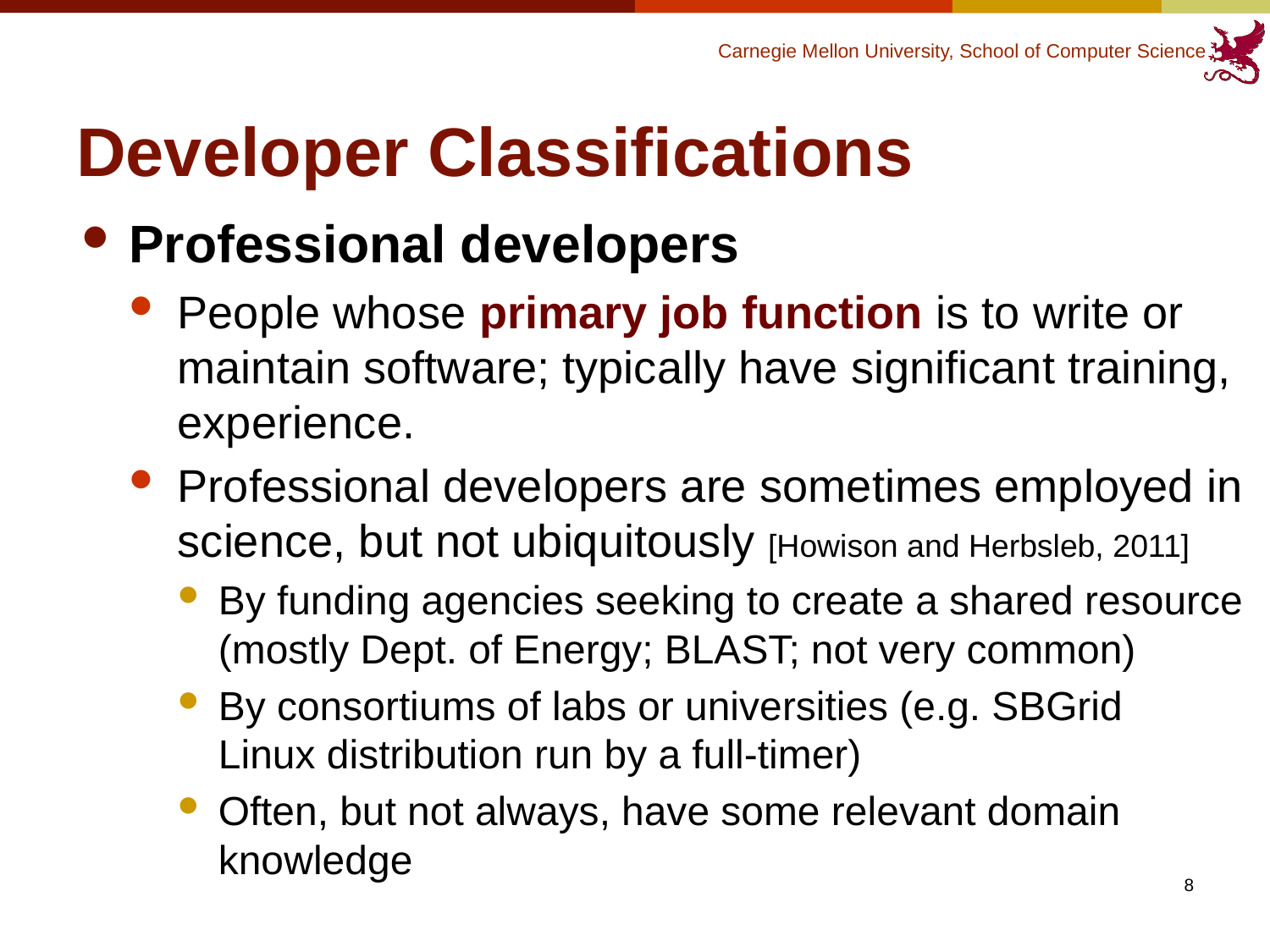

# Developer Classifications
Professional developers
People whose primary job function is to write or maintain software; typically have significant training, experience.
Professional developers are sometimes employed in science, but not ubiquitously [Howison and Herbsleb, 2011]
By funding agencies seeking to create a shared resource (mostly Dept. of Energy; BLAST; not very common)
By consortiums of labs or universities (e.g. SBGrid
Linux distribution run by a full-timer)
Often, but not always, have some relevant domain knowledge
8